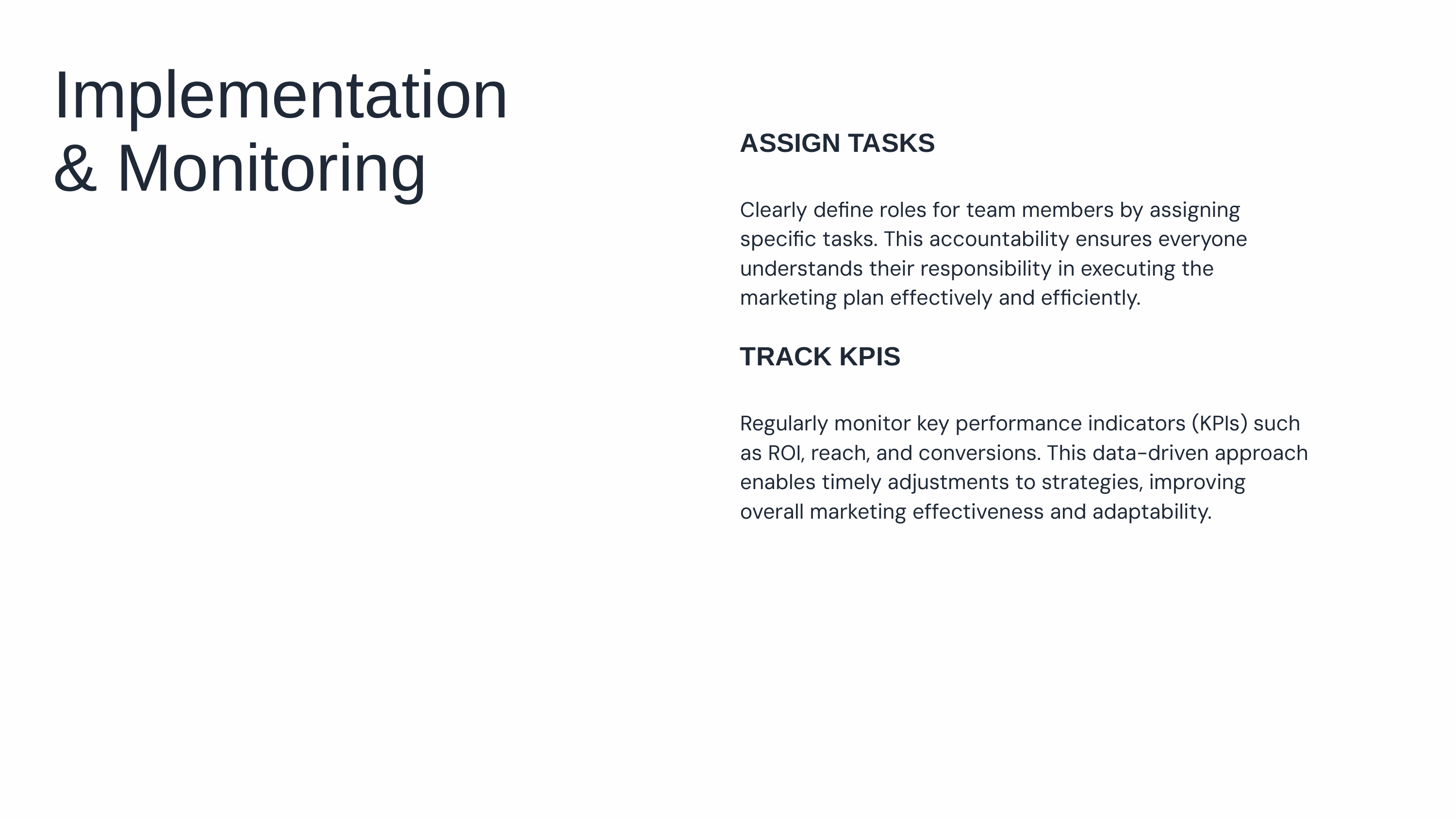

Implementation & Monitoring
ASSIGN TASKS
Clearly define roles for team members by assigning specific tasks. This accountability ensures everyone understands their responsibility in executing the marketing plan effectively and efficiently.
TRACK KPIS
Regularly monitor key performance indicators (KPIs) such as ROI, reach, and conversions. This data-driven approach enables timely adjustments to strategies, improving overall marketing effectiveness and adaptability.